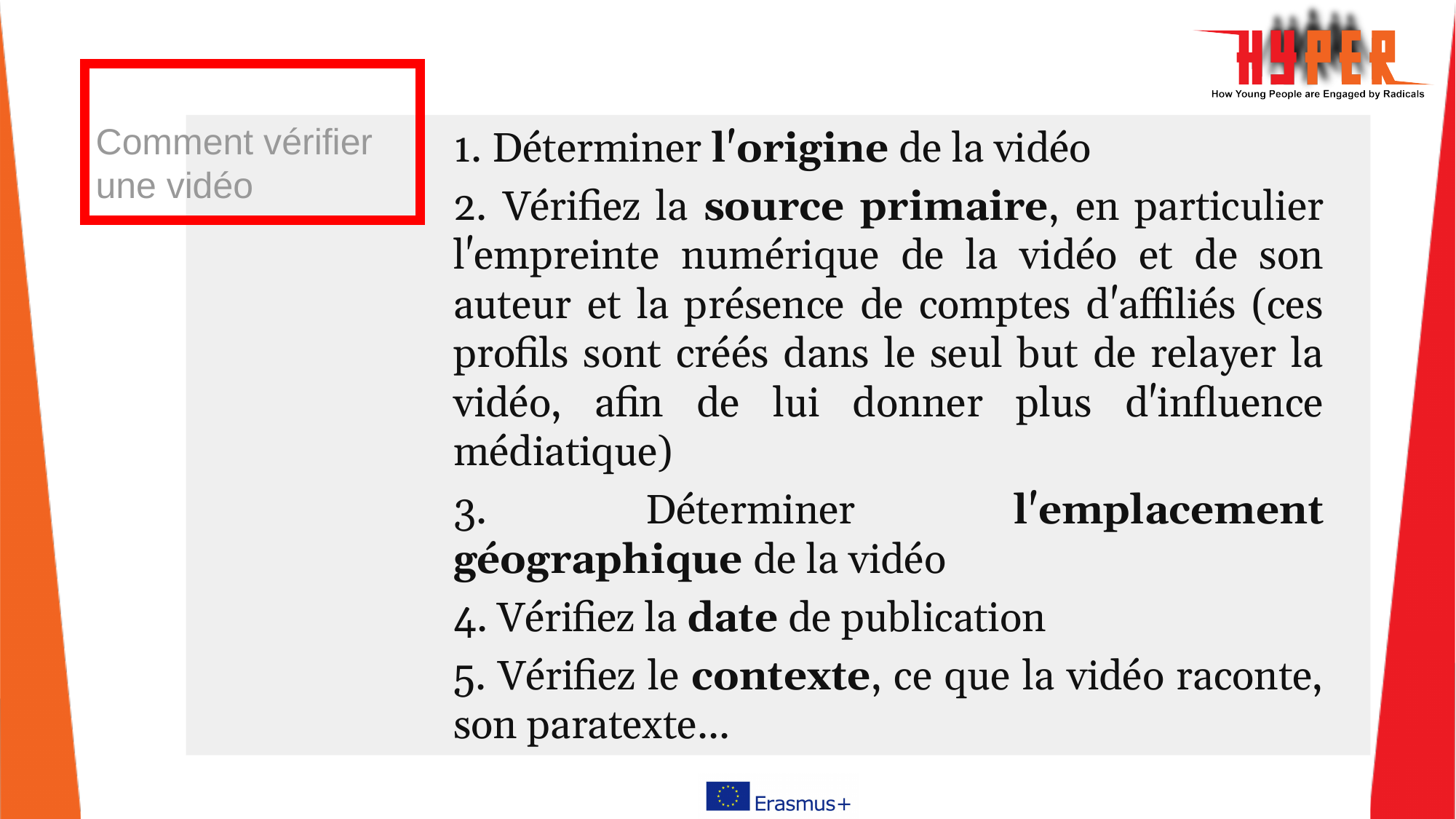

# Comment vérifier une vidéo
1. Déterminer l'origine de la vidéo
2. Vérifiez la source primaire, en particulier l'empreinte numérique de la vidéo et de son auteur et la présence de comptes d'affiliés (ces profils sont créés dans le seul but de relayer la vidéo, afin de lui donner plus d'influence médiatique)
3. Déterminer l'emplacement géographique de la vidéo
4. Vérifiez la date de publication
5. Vérifiez le contexte, ce que la vidéo raconte, son paratexte...